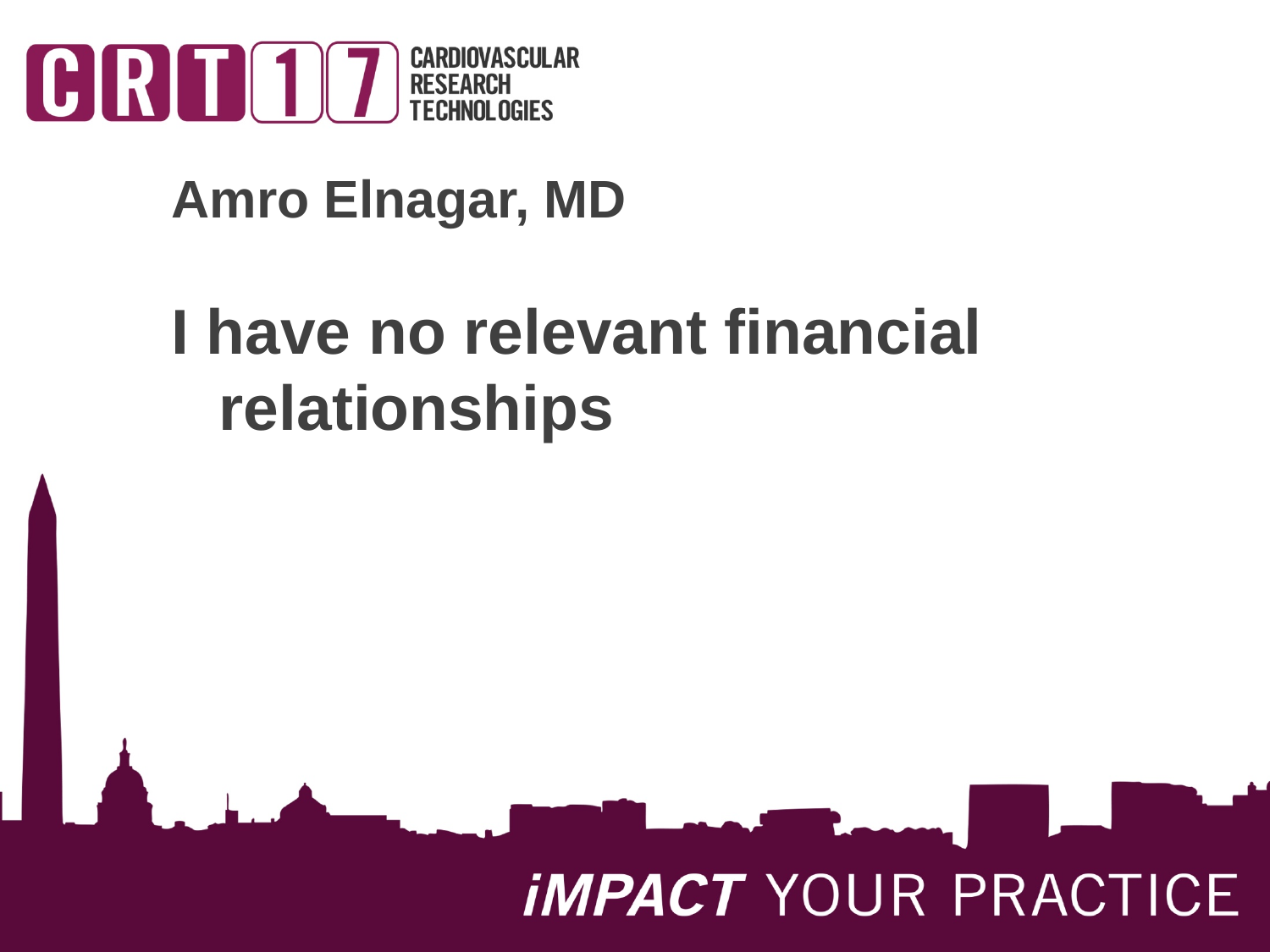

Amro Elnagar, MD

I have no relevant financial relationships